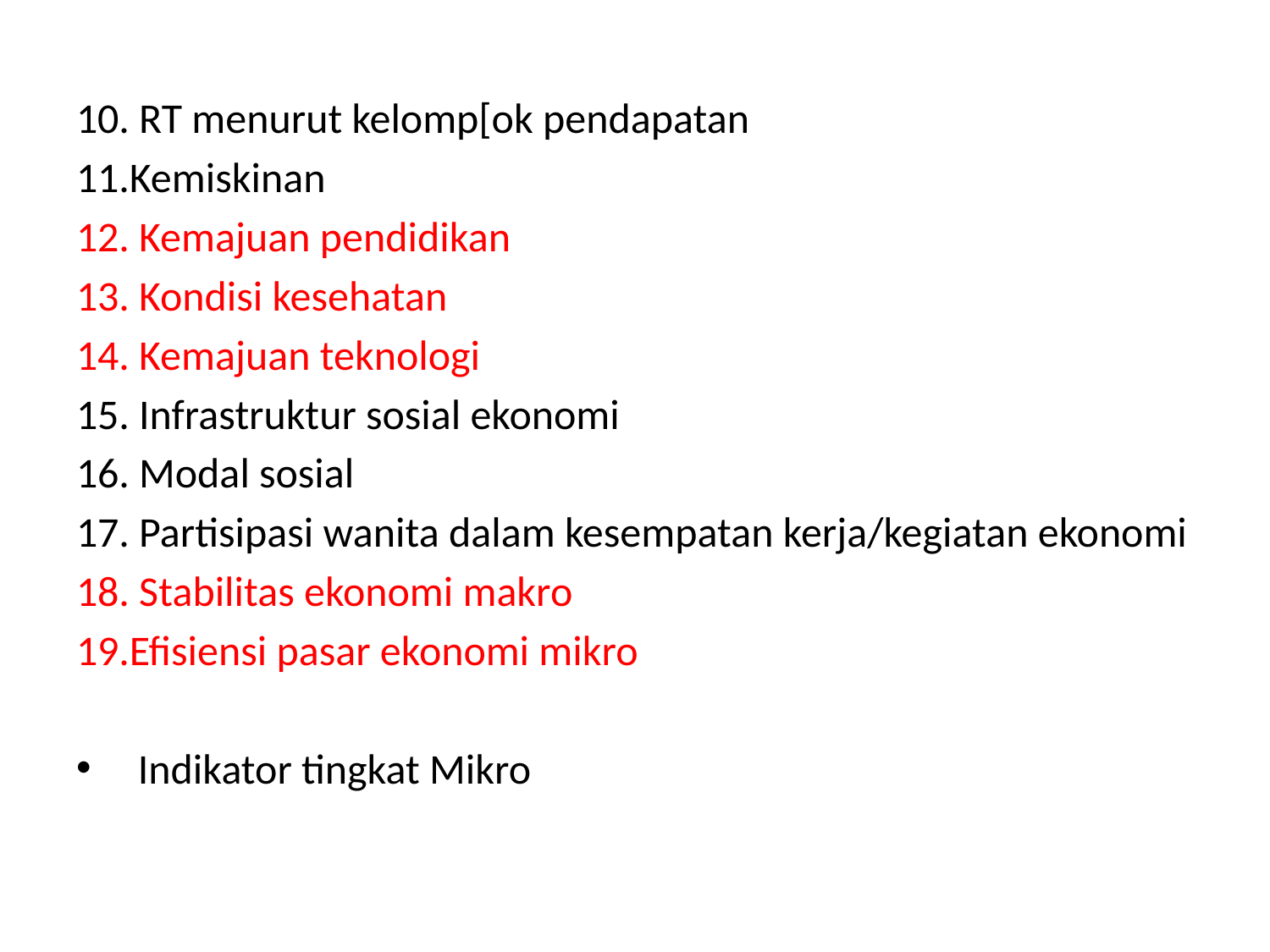

10. RT menurut kelomp[ok pendapatan
11.Kemiskinan
12. Kemajuan pendidikan
13. Kondisi kesehatan
14. Kemajuan teknologi
15. Infrastruktur sosial ekonomi
16. Modal sosial
17. Partisipasi wanita dalam kesempatan kerja/kegiatan ekonomi
18. Stabilitas ekonomi makro
19.Efisiensi pasar ekonomi mikro

Indikator tingkat Mikro